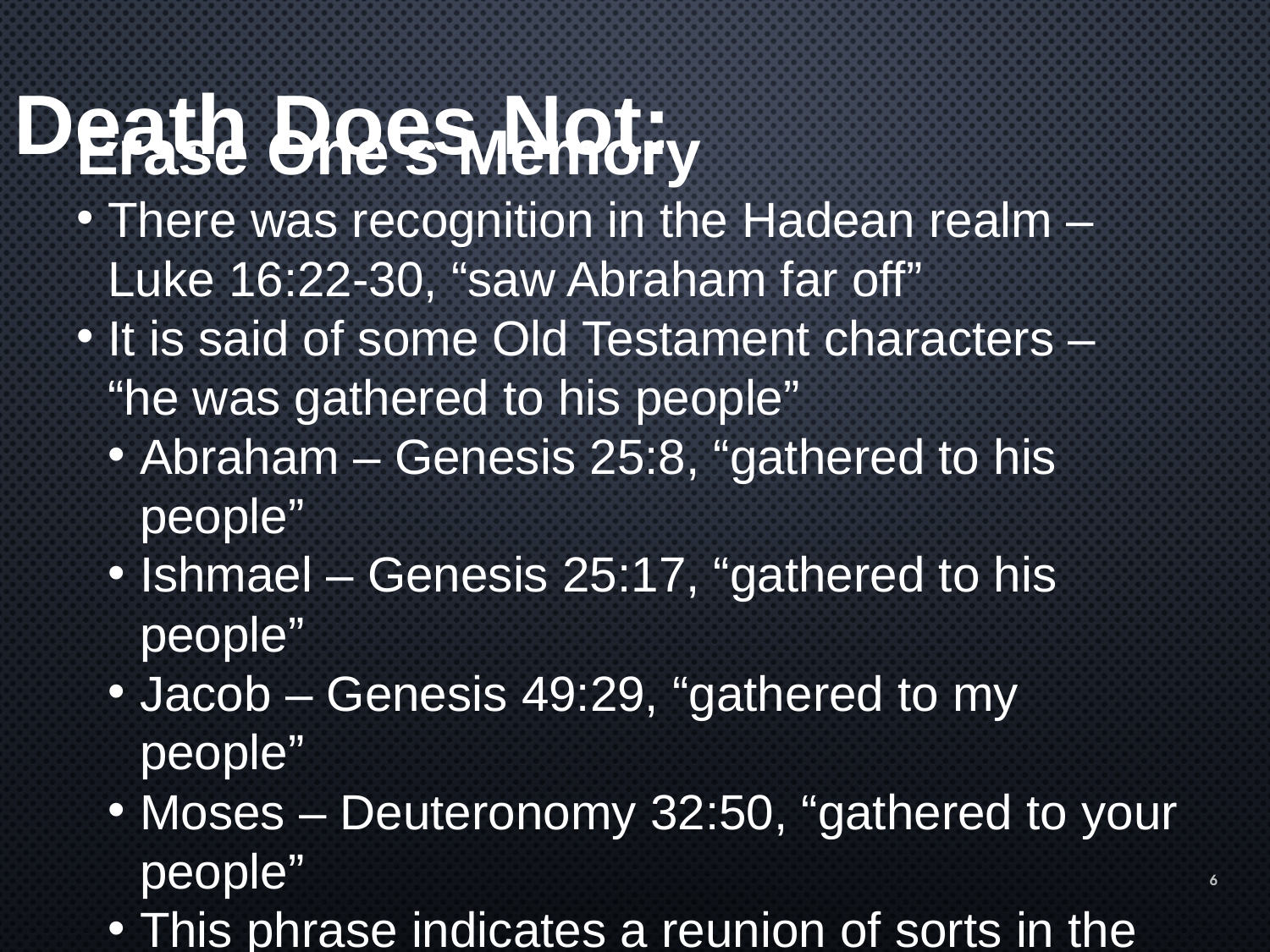

Death Does Not:
Erase One’s Memory
There was recognition in the Hadean realm –
Luke 16:22-30, “saw Abraham far off”
It is said of some Old Testament characters –  “he was gathered to his people”
Abraham – Genesis 25:8, “gathered to his people”
Ishmael – Genesis 25:17, “gathered to his people”
Jacob – Genesis 49:29, “gathered to my people”
Moses – Deuteronomy 32:50, “gathered to your people”
This phrase indicates a reunion of sorts in the Hadean realm of those who die
6